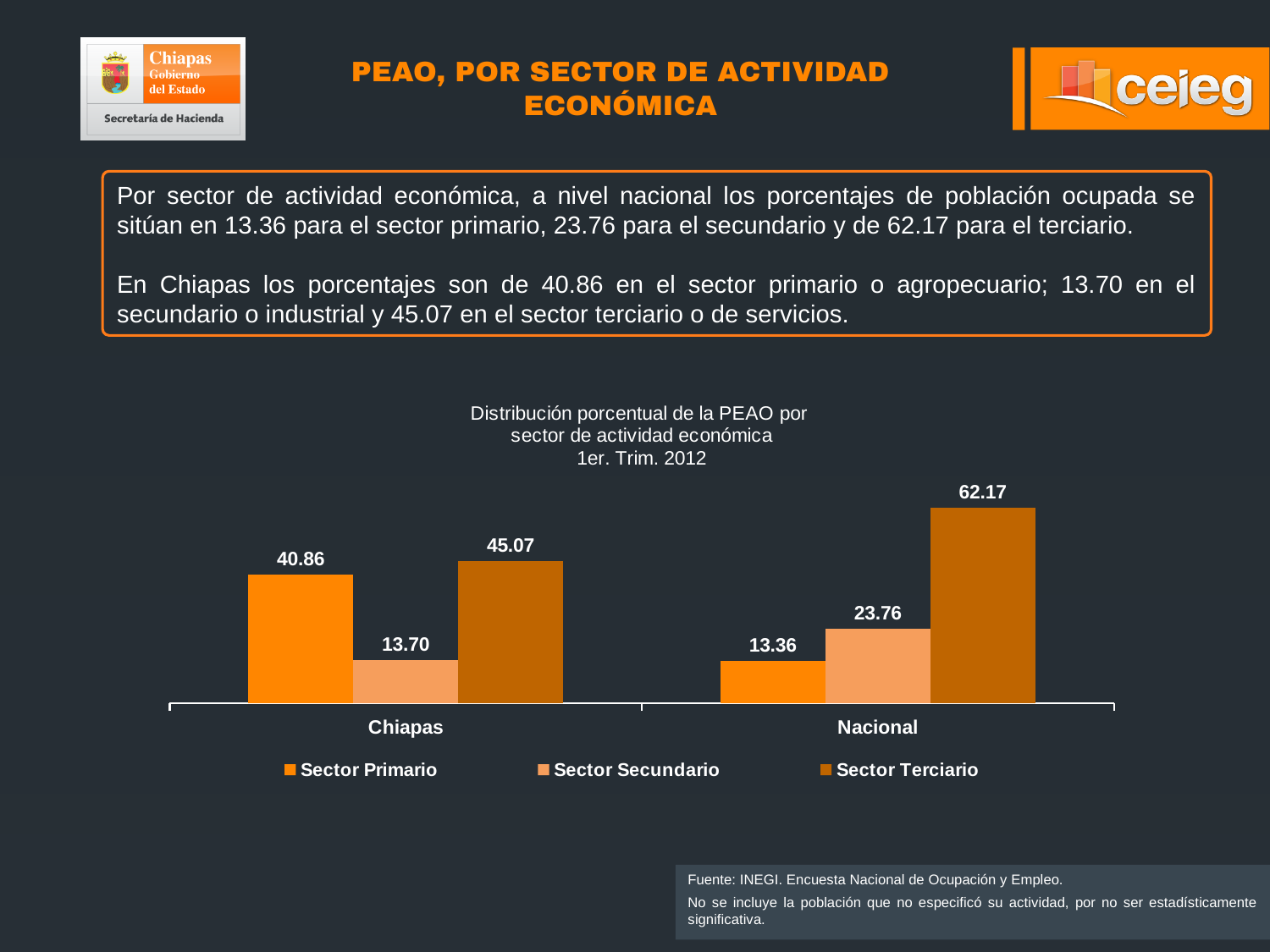

PEAO, POR SECTOR DE ACTIVIDAD ECONÓMICA
Por sector de actividad económica, a nivel nacional los porcentajes de población ocupada se sitúan en 13.36 para el sector primario, 23.76 para el secundario y de 62.17 para el terciario.

En Chiapas los porcentajes son de 40.86 en el sector primario o agropecuario; 13.70 en el secundario o industrial y 45.07 en el sector terciario o de servicios.

### Chart: Distribución porcentual de la PEAO por
sector de actividad económica
1er. Trim. 2012

| Category | Sector Primario | Sector Secundario | Sector Terciario |
|---|---|---|---|
| Chiapas | 40.863174839489105 | 13.69806177222282 | 45.074155212087675 |
| Nacional | 13.355267455740783 | 23.755106343446617 | 62.17084817690283 |
Fuente: INEGI. Encuesta Nacional de Ocupación y Empleo.
No se incluye la población que no especificó su actividad, por no ser estadísticamente significativa.